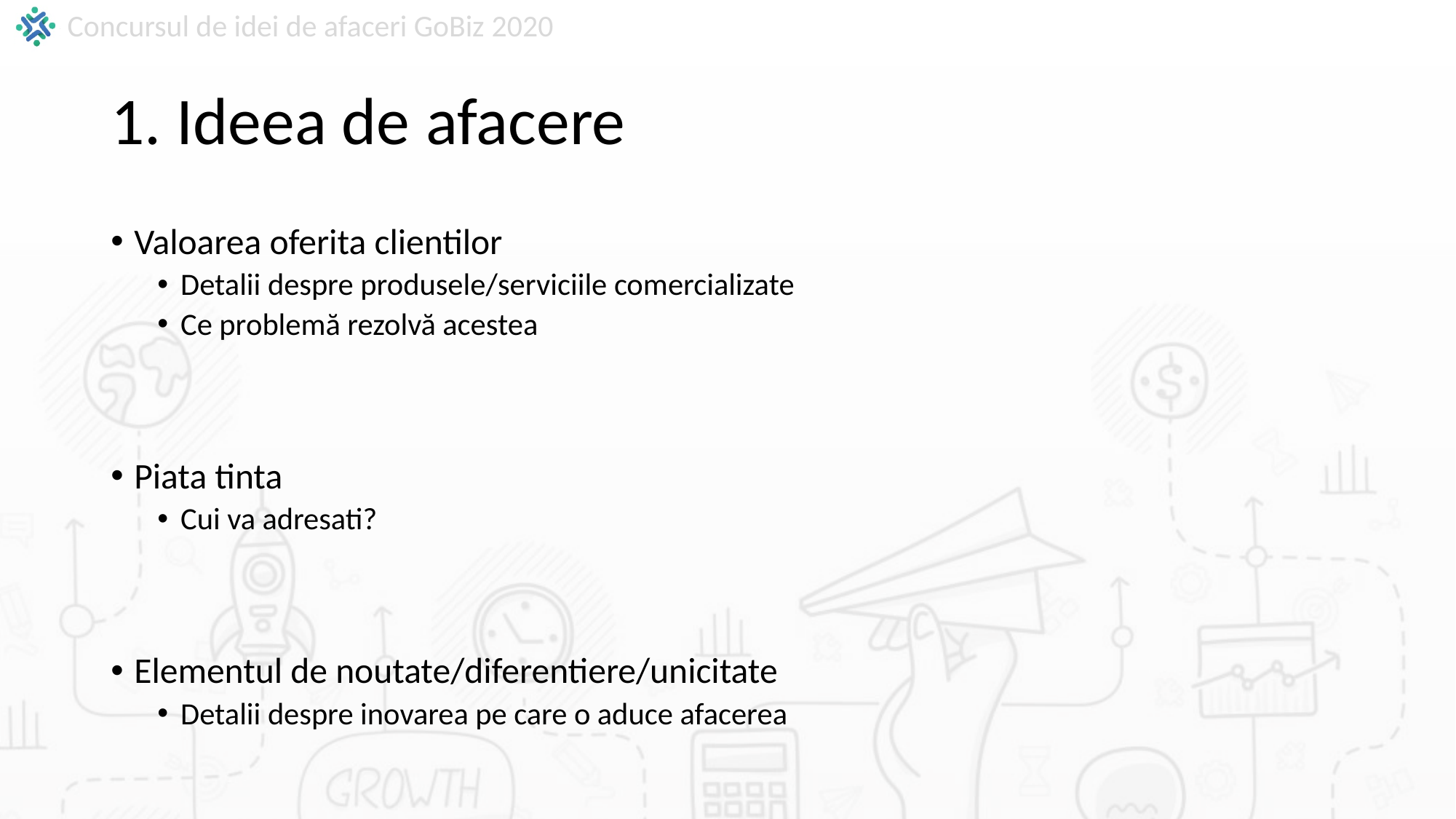

# 1. Ideea de afacere
Valoarea oferita clientilor
Detalii despre produsele/serviciile comercializate
Ce problemă rezolvă acestea

Piata tinta
Cui va adresati?

Elementul de noutate/diferentiere/unicitate
Detalii despre inovarea pe care o aduce afacerea